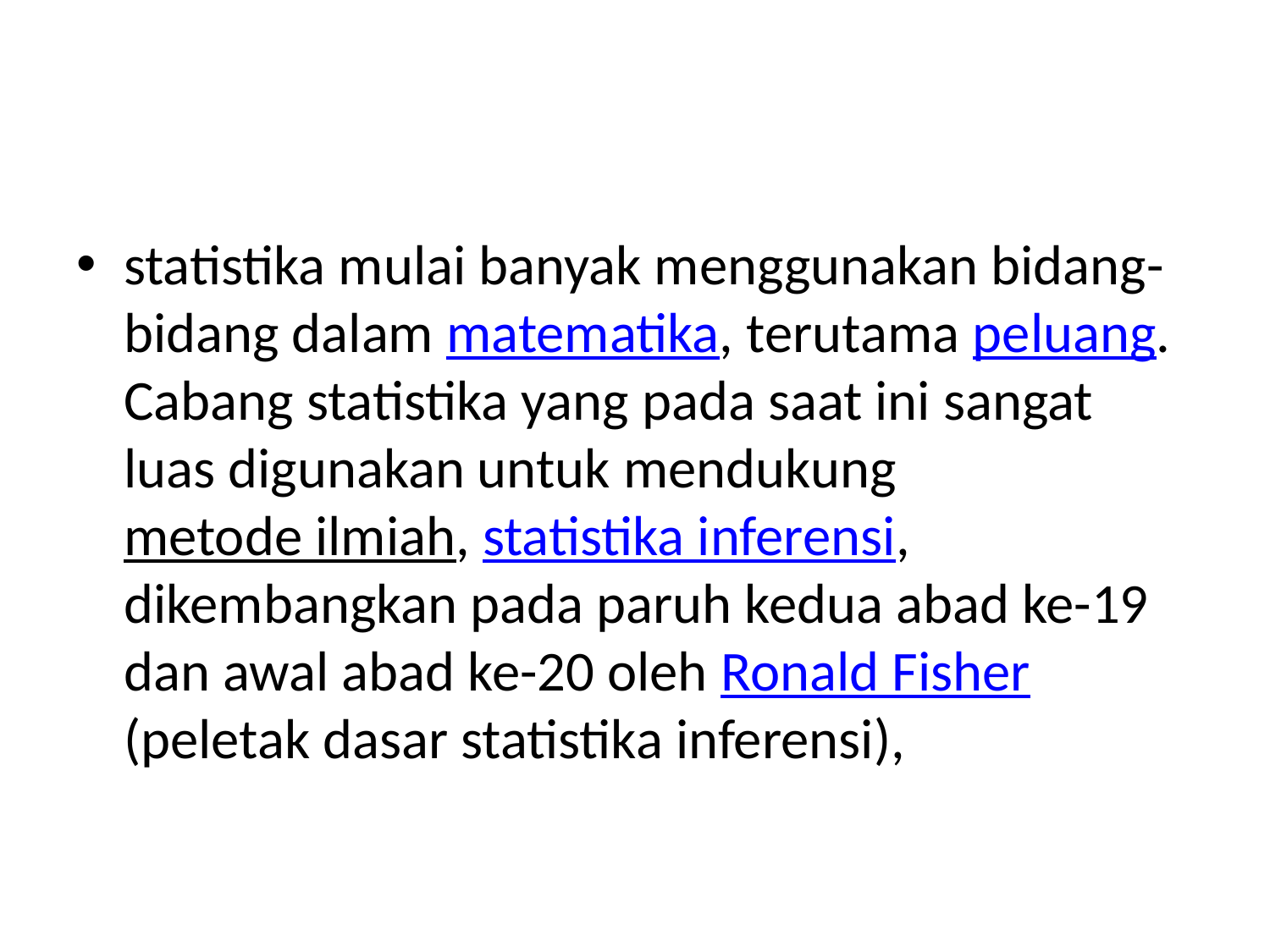

#
statistika mulai banyak menggunakan bidang-bidang dalam matematika, terutama peluang. Cabang statistika yang pada saat ini sangat luas digunakan untuk mendukung metode ilmiah, statistika inferensi, dikembangkan pada paruh kedua abad ke-19 dan awal abad ke-20 oleh Ronald Fisher (peletak dasar statistika inferensi),